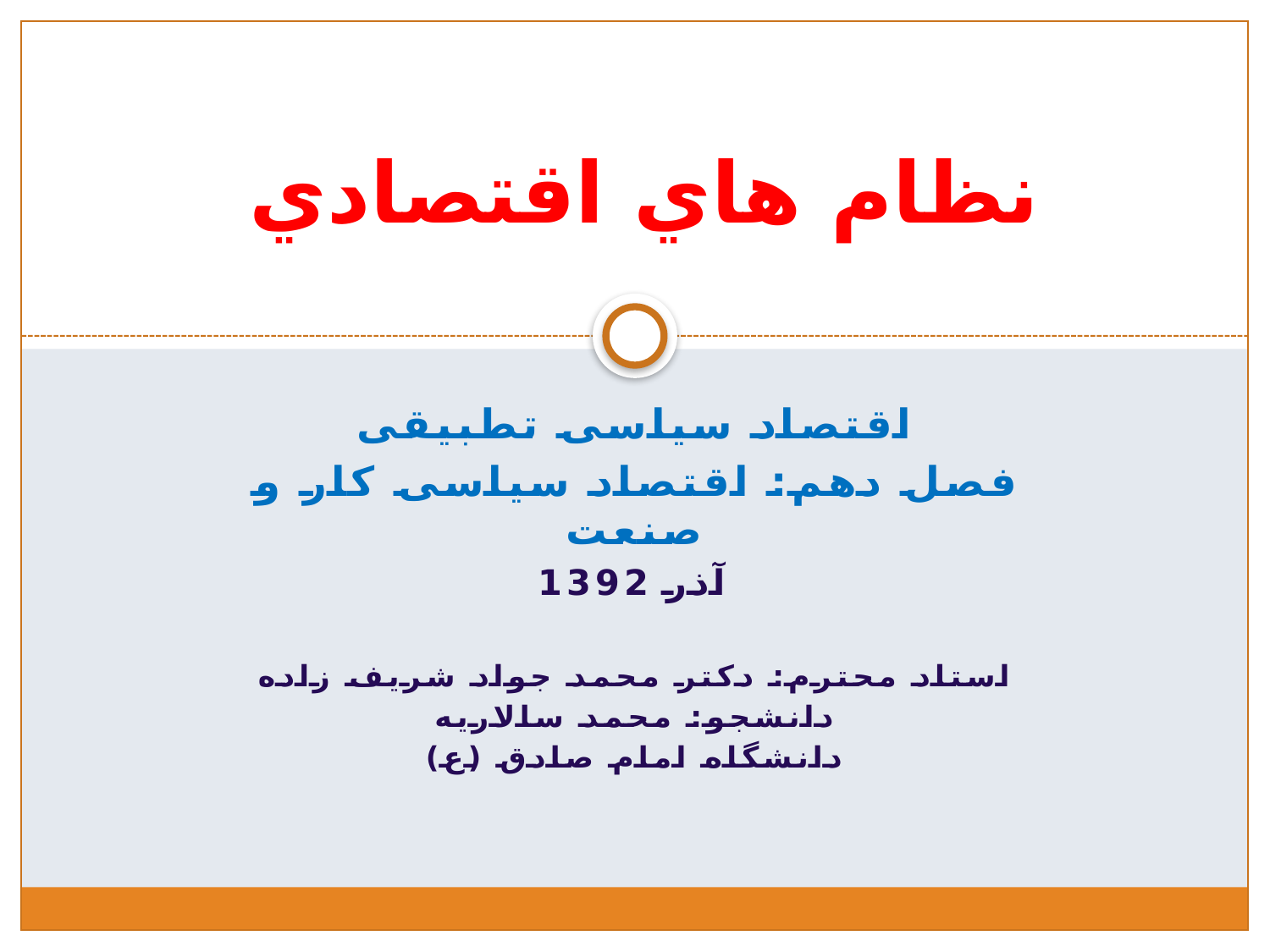

# نظام هاي اقتصادي
اقتصاد سیاسی تطبیقی
فصل دهم: اقتصاد سیاسی کار و صنعت
آذر 1392

استاد محترم: دکتر محمد جواد شريف زاده
دانشجو: محمد سالاریه
دانشگاه امام صادق (ع)